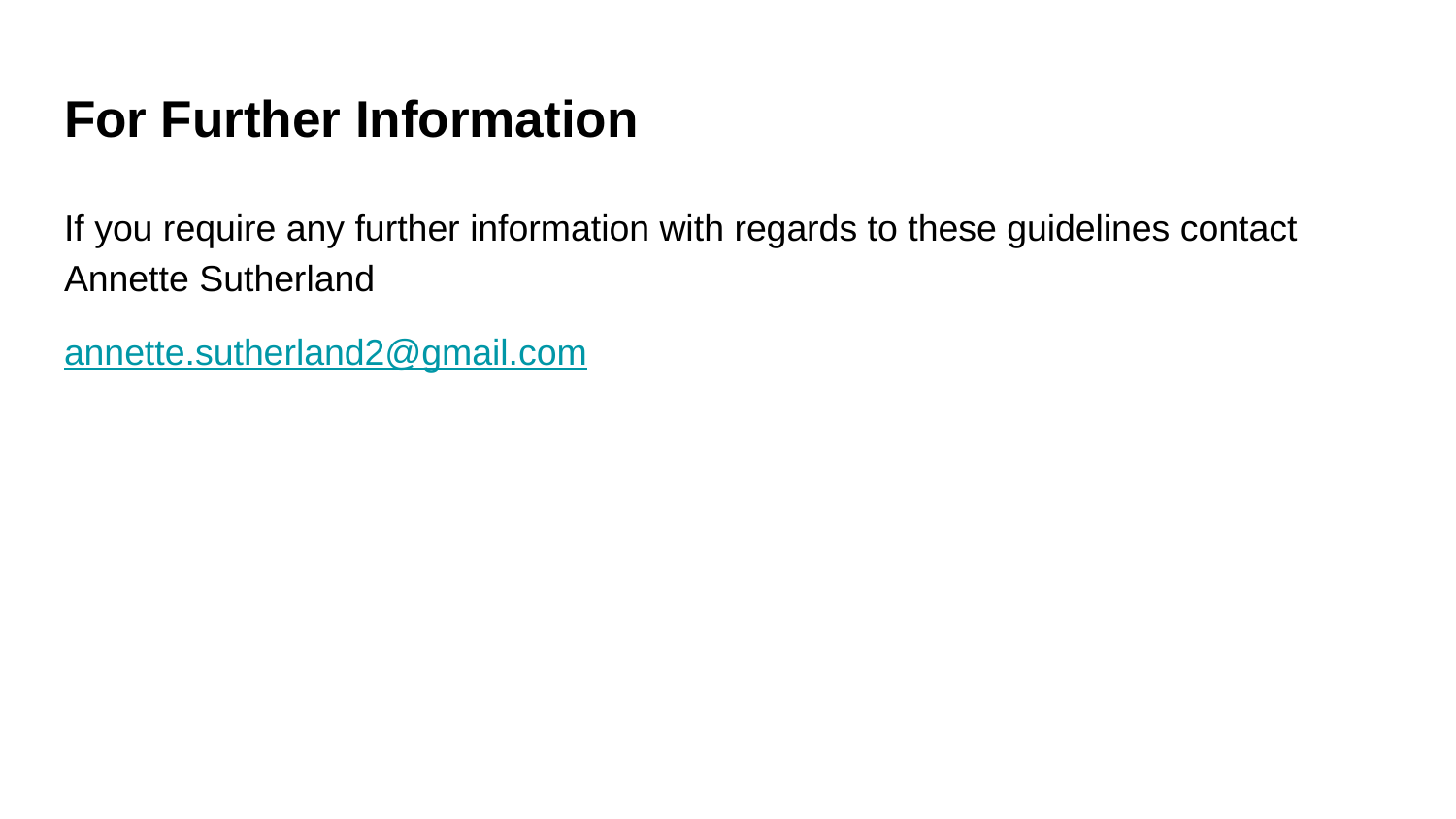

# For Further Information
If you require any further information with regards to these guidelines contact Annette Sutherland
annette.sutherland2@gmail.com